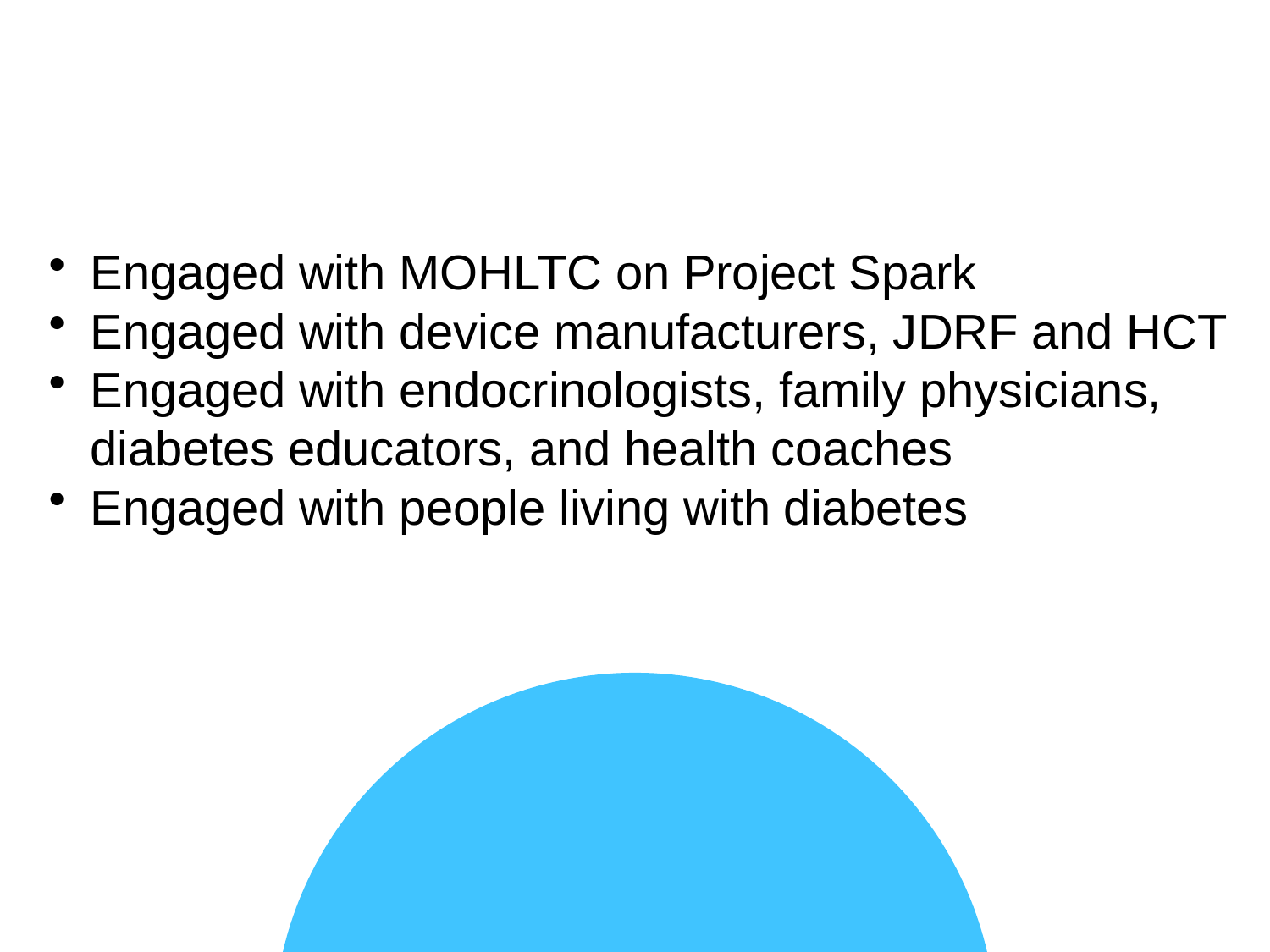

Engaged with MOHLTC on Project Spark
Engaged with device manufacturers, JDRF and HCT
Engaged with endocrinologists, family physicians, diabetes educators, and health coaches
Engaged with people living with diabetes